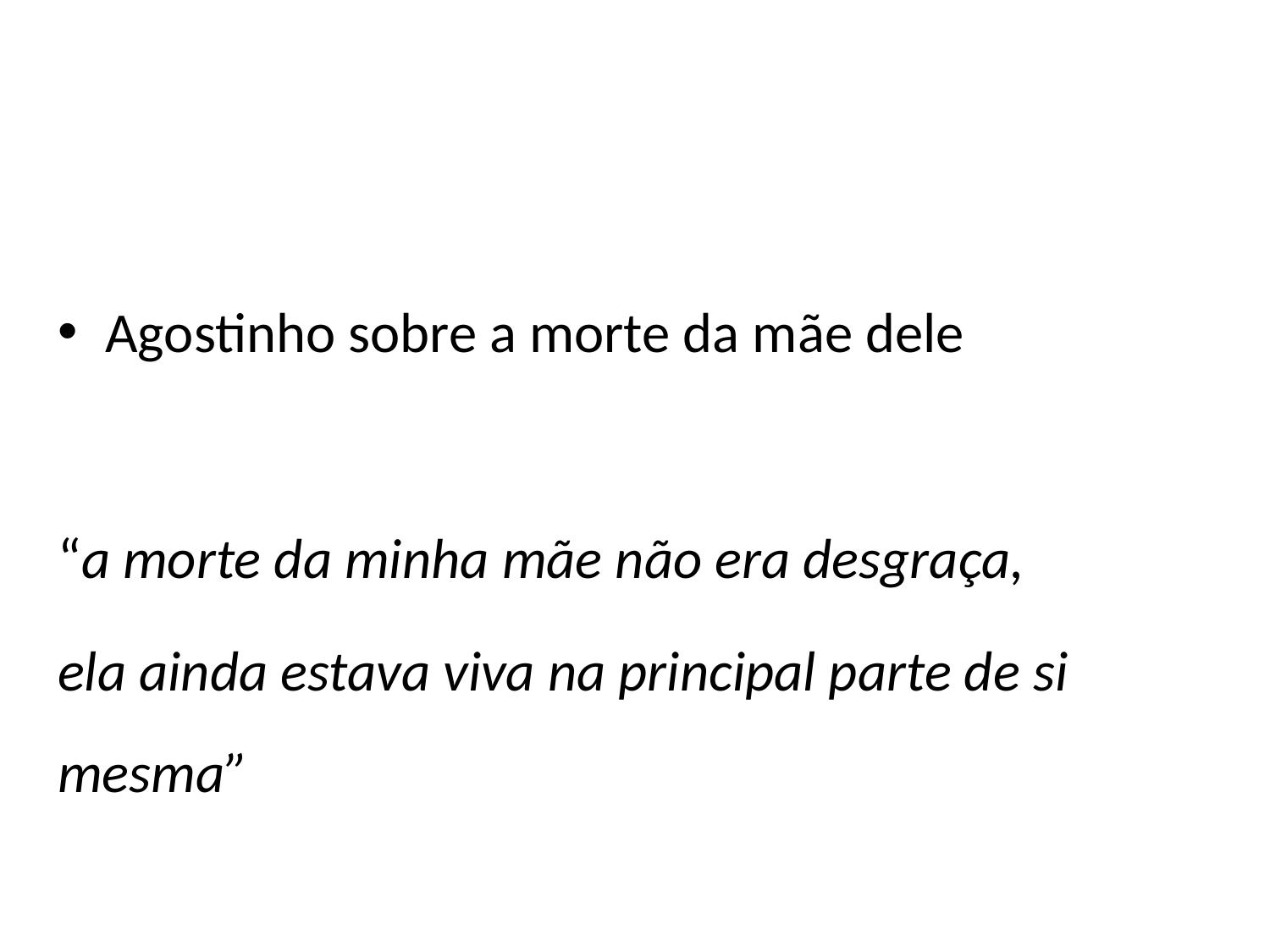

#
Agostinho sobre a morte da mãe dele

“a morte da minha mãe não era desgraça,
ela ainda estava viva na principal parte de si mesma”